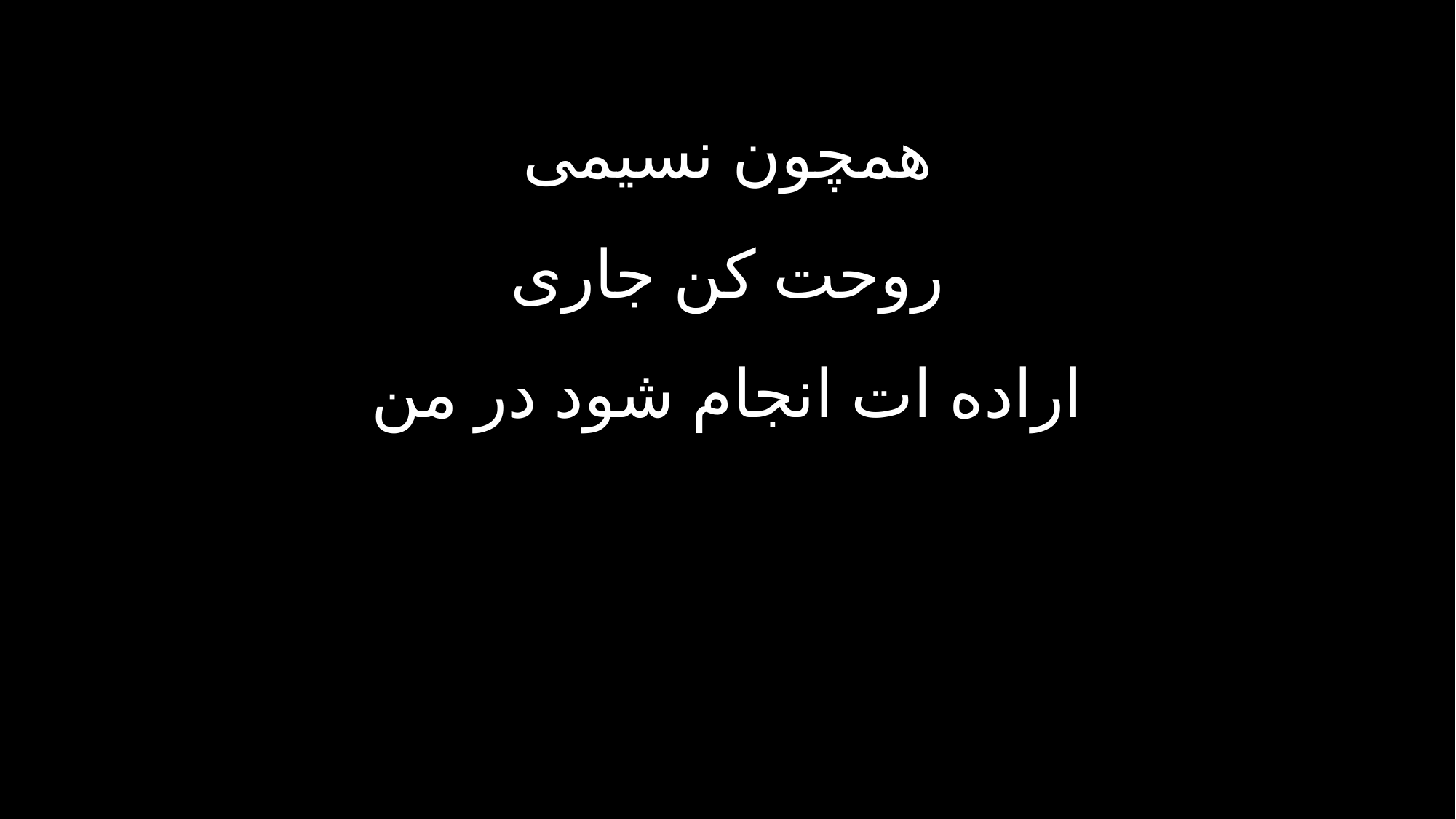

همچون نسیمی
روحت کن جاری
اراده ات انجام شود در من